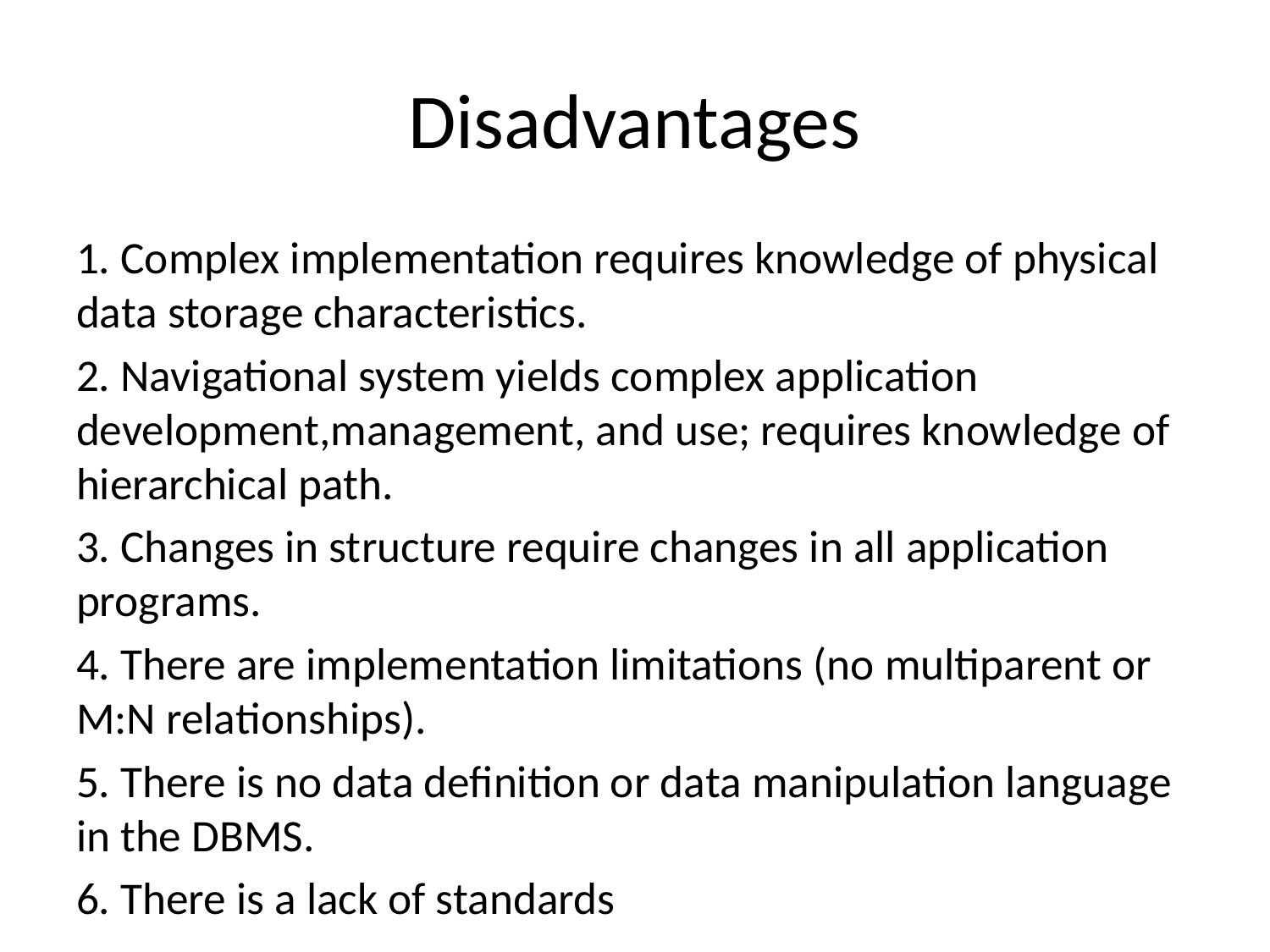

# Disadvantages
1. Complex implementation requires knowledge of physical data storage characteristics.
2. Navigational system yields complex application  development,management, and use; requires knowledge of hierarchical path.
3. Changes in structure require changes in all application programs.
4. There are implementation limitations (no multiparent or M:N relationships).
5. There is no data definition or data manipulation language in the DBMS.
6. There is a lack of standards